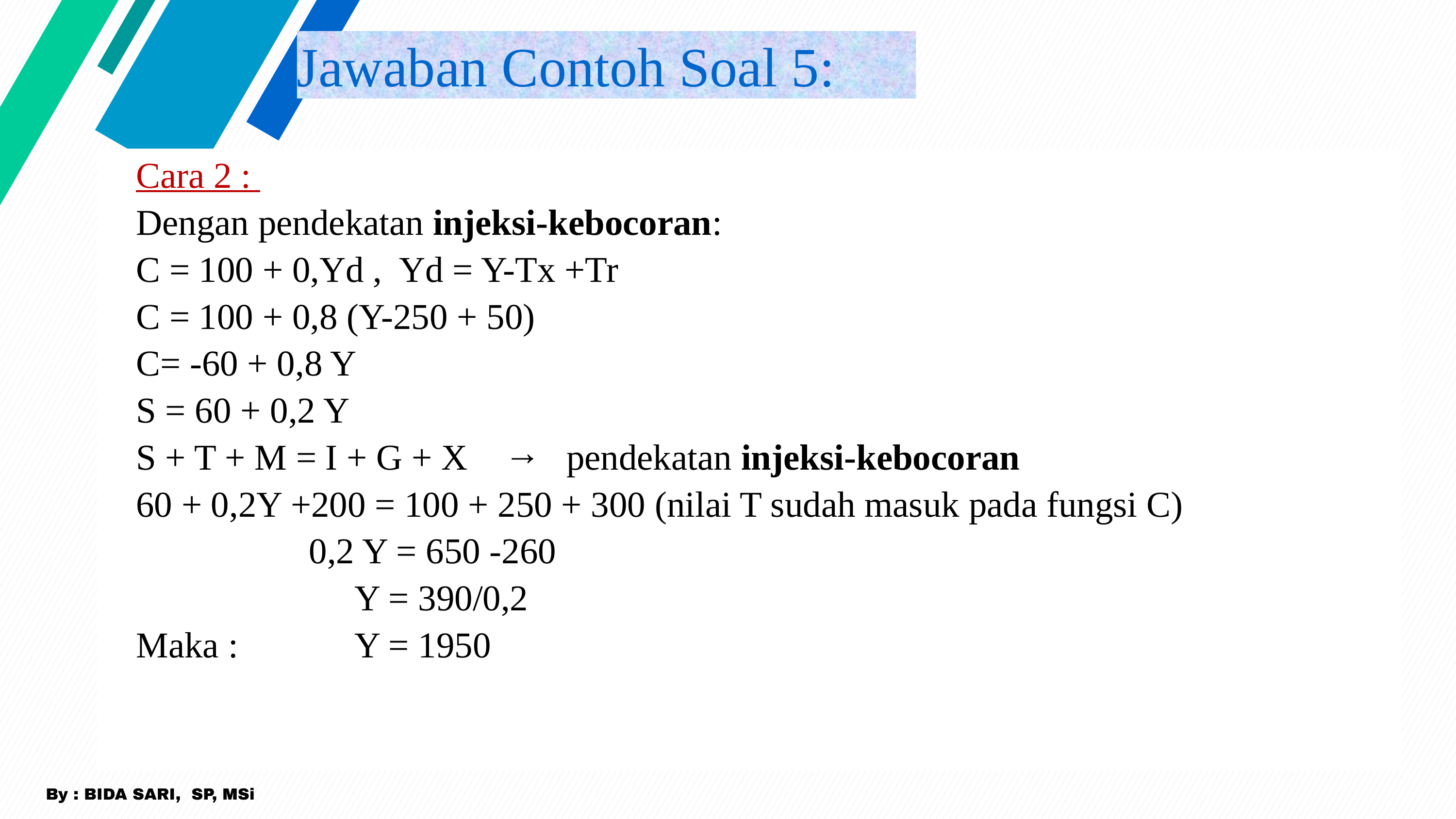

# Jawaban Contoh Soal 5:
Cara 2 :
Dengan pendekatan injeksi-kebocoran:
C = 100 + 0,Yd ,  Yd = Y-Tx +Tr
C = 100 + 0,8 (Y-250 + 50)
C= -60 + 0,8 Y
S = 60 + 0,2 Y
S + T + M = I + G + X    →   pendekatan injeksi-kebocoran
60 + 0,2Y +200 = 100 + 250 + 300 (nilai T sudah masuk pada fungsi C)
  		   0,2 Y = 650 -260
			Y = 390/0,2
Maka :		Y = 1950

By : BIDA SARI,  SP, MSi